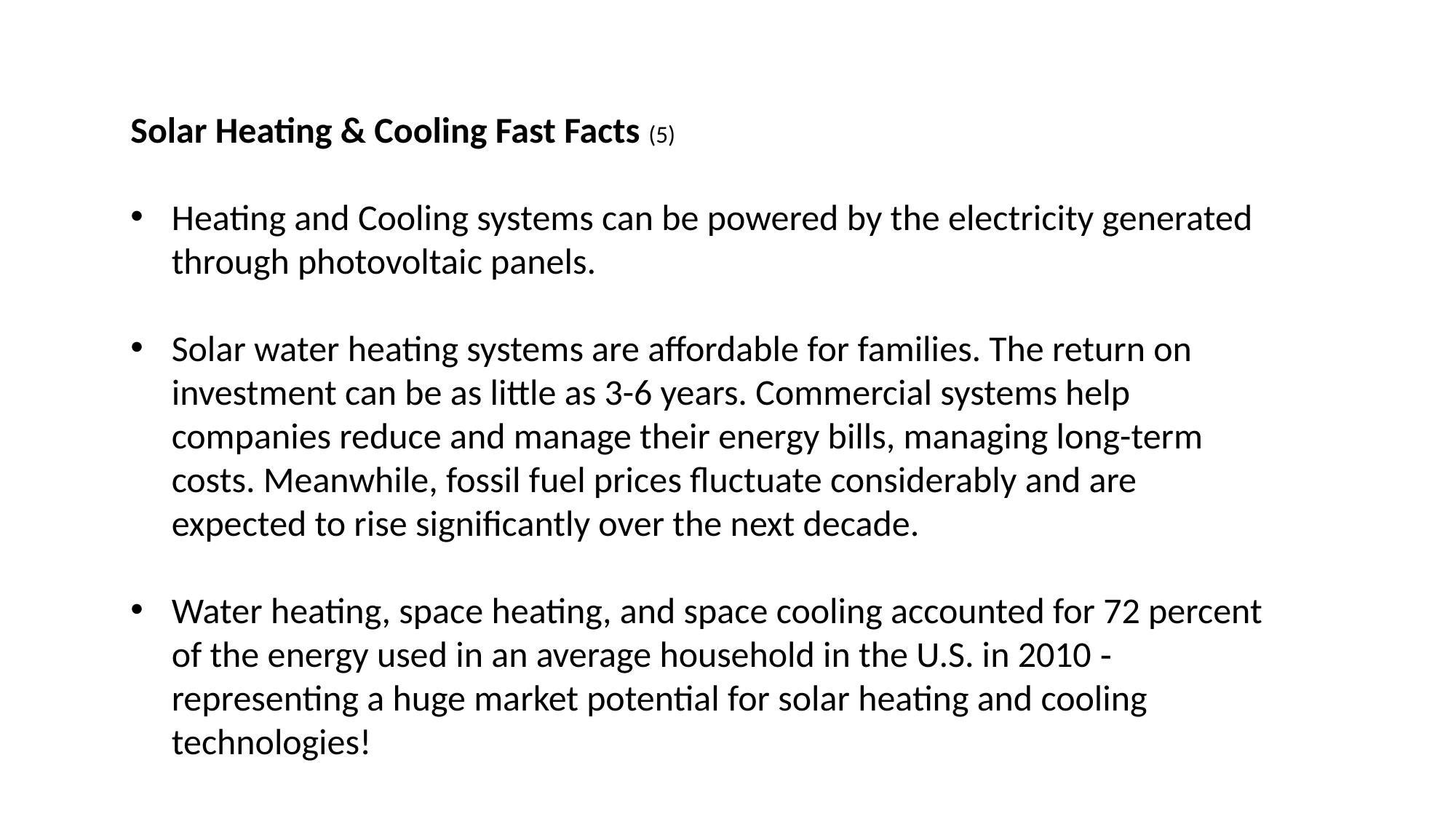

Solar Heating & Cooling Fast Facts (5)

Heating and Cooling systems can be powered by the electricity generated through photovoltaic panels.

Solar water heating systems are affordable for families. The return on investment can be as little as 3-6 years. Commercial systems help companies reduce and manage their energy bills, managing long-term costs. Meanwhile, fossil fuel prices fluctuate considerably and are expected to rise significantly over the next decade.

Water heating, space heating, and space cooling accounted for 72 percent of the energy used in an average household in the U.S. in 2010 ‐ representing a huge market potential for solar heating and cooling technologies!